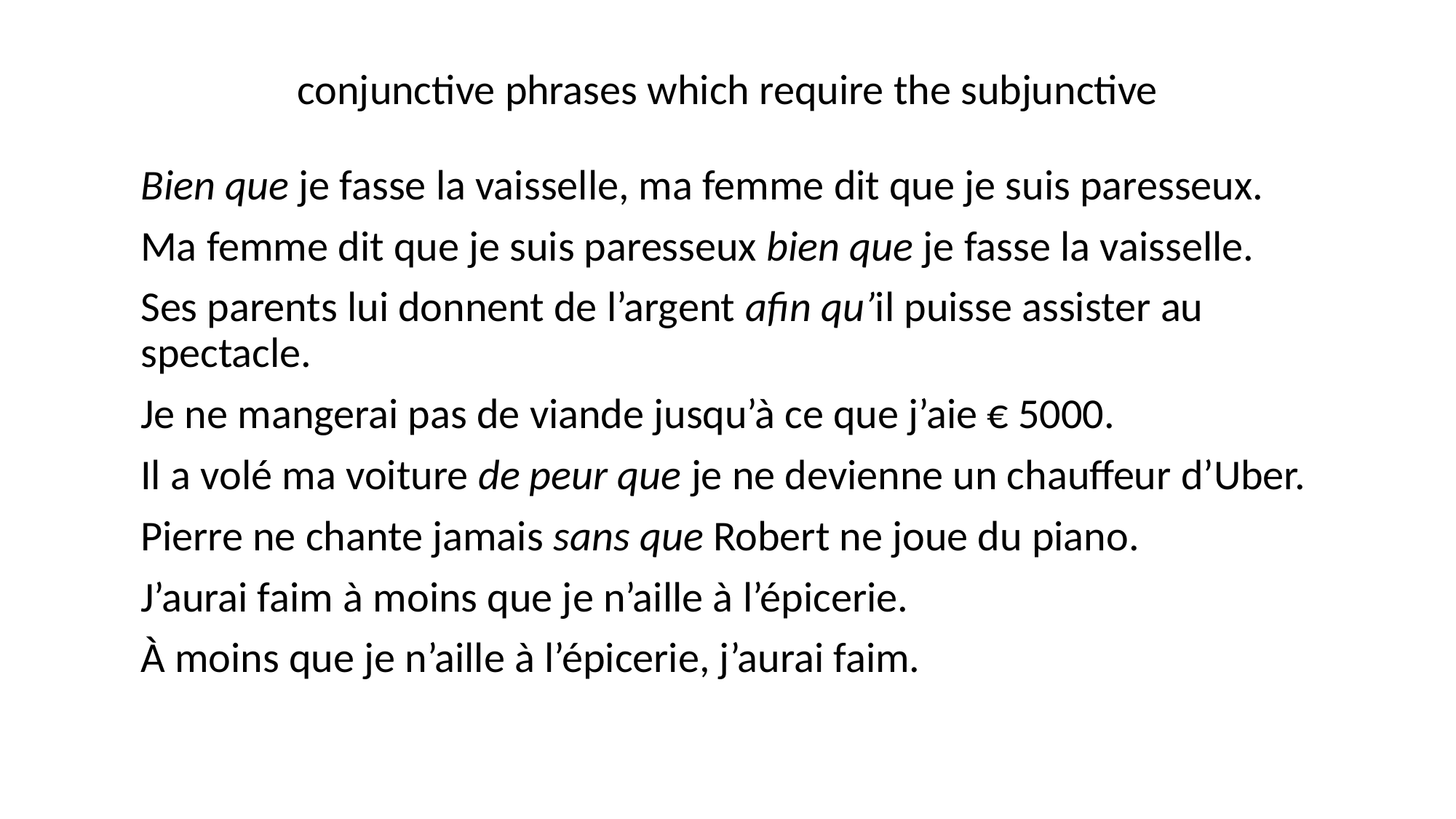

# conjunctive phrases which require the subjunctive
Bien que je fasse la vaisselle, ma femme dit que je suis paresseux.
Ma femme dit que je suis paresseux bien que je fasse la vaisselle.
Ses parents lui donnent de l’argent afin qu’il puisse assister au spectacle.
Je ne mangerai pas de viande jusqu’à ce que j’aie € 5000.
Il a volé ma voiture de peur que je ne devienne un chauffeur d’Uber.
Pierre ne chante jamais sans que Robert ne joue du piano.
J’aurai faim à moins que je n’aille à l’épicerie.
À moins que je n’aille à l’épicerie, j’aurai faim.